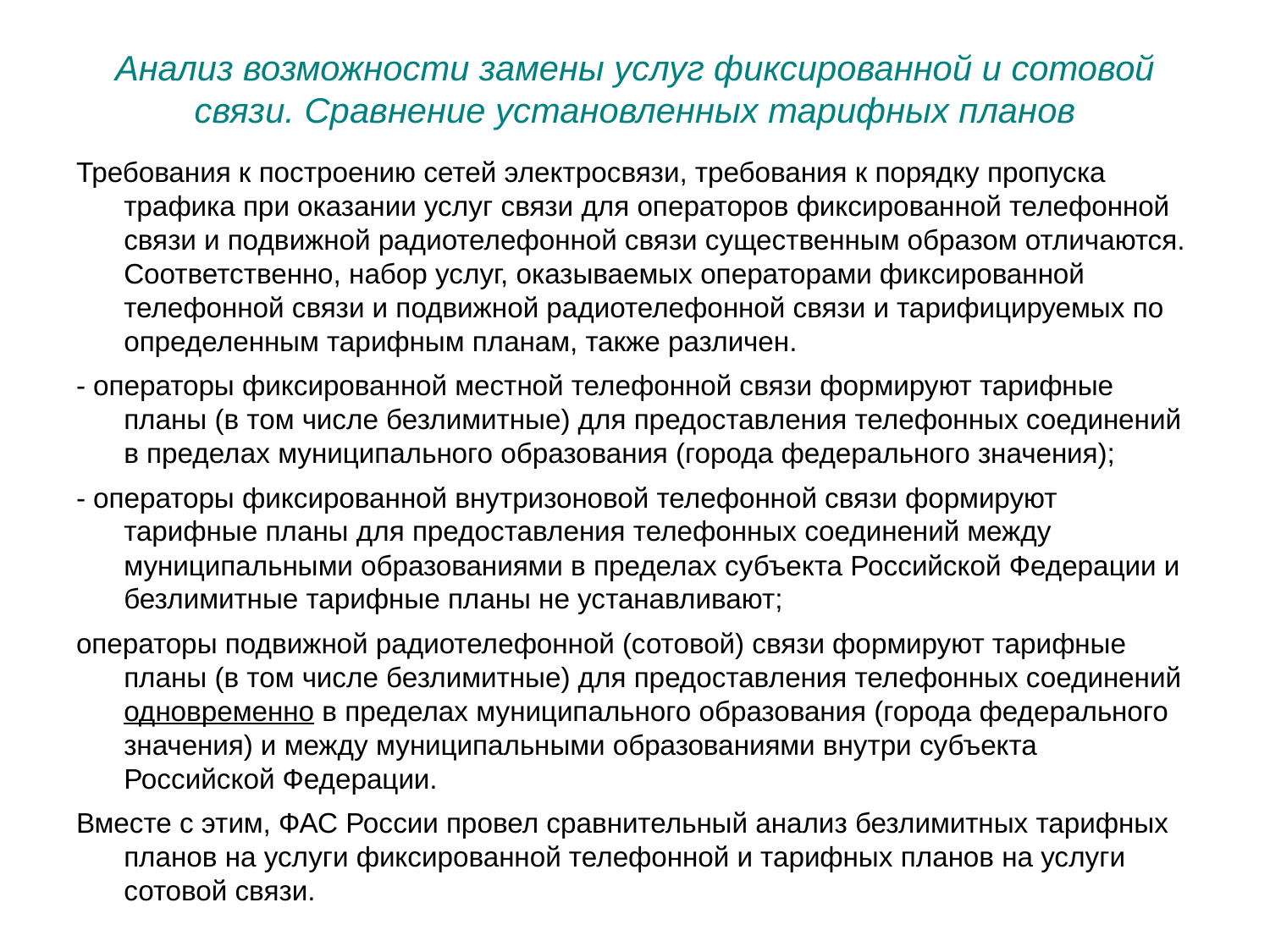

# Анализ возможности замены услуг фиксированной и сотовой связи. Сравнение установленных тарифных планов
Требования к построению сетей электросвязи, требования к порядку пропуска трафика при оказании услуг связи для операторов фиксированной телефонной связи и подвижной радиотелефонной связи существенным образом отличаются. Соответственно, набор услуг, оказываемых операторами фиксированной телефонной связи и подвижной радиотелефонной связи и тарифицируемых по определенным тарифным планам, также различен.
- операторы фиксированной местной телефонной связи формируют тарифные планы (в том числе безлимитные) для предоставления телефонных соединений в пределах муниципального образования (города федерального значения);
- операторы фиксированной внутризоновой телефонной связи формируют тарифные планы для предоставления телефонных соединений между муниципальными образованиями в пределах субъекта Российской Федерации и безлимитные тарифные планы не устанавливают;
операторы подвижной радиотелефонной (сотовой) связи формируют тарифные планы (в том числе безлимитные) для предоставления телефонных соединений одновременно в пределах муниципального образования (города федерального значения) и между муниципальными образованиями внутри субъекта Российской Федерации.
Вместе с этим, ФАС России провел сравнительный анализ безлимитных тарифных планов на услуги фиксированной телефонной и тарифных планов на услуги сотовой связи.